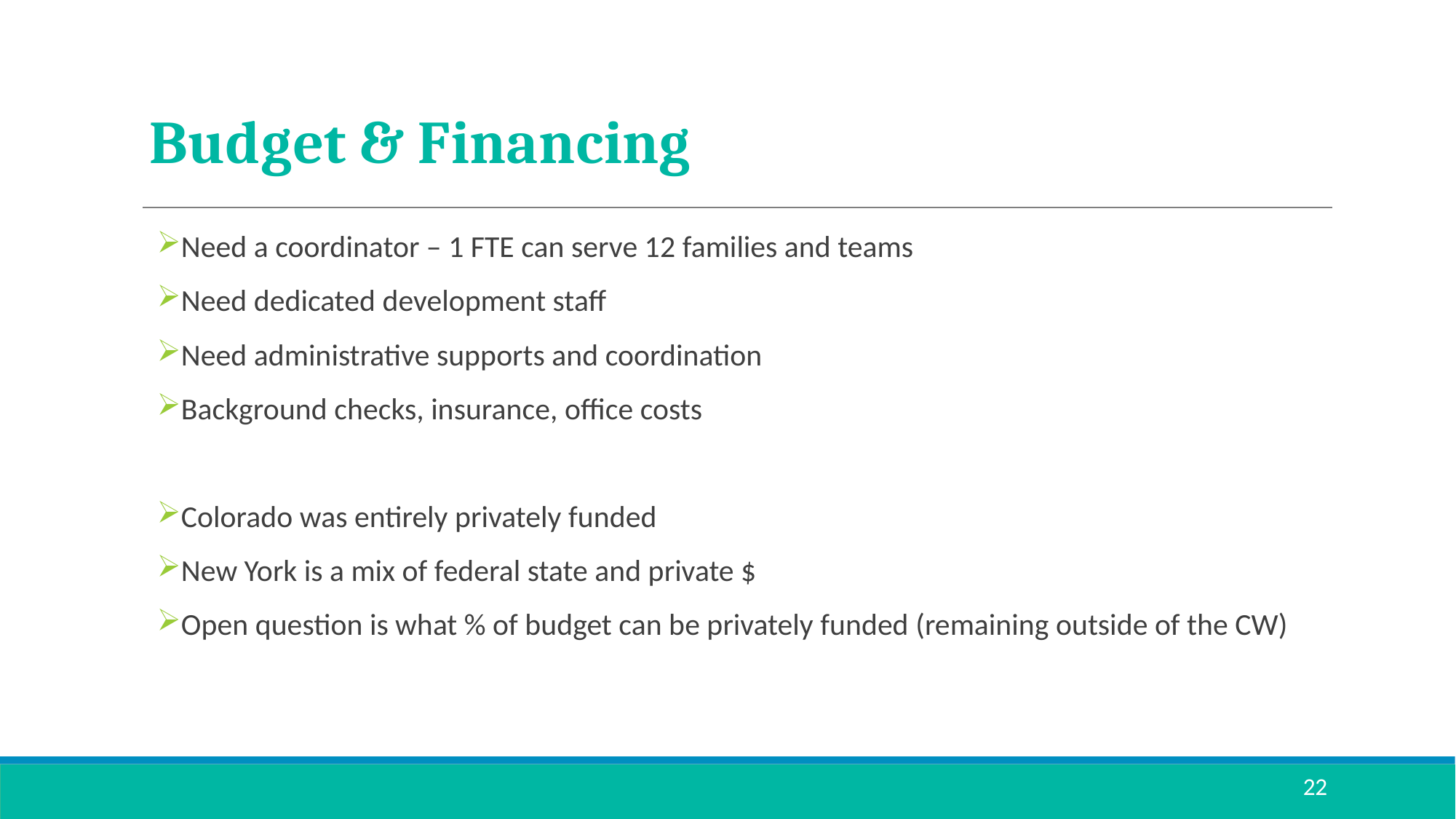

# Budget & Financing
Need a coordinator – 1 FTE can serve 12 families and teams
Need dedicated development staff
Need administrative supports and coordination
Background checks, insurance, office costs

Colorado was entirely privately funded
New York is a mix of federal state and private $
Open question is what % of budget can be privately funded (remaining outside of the CW)

22